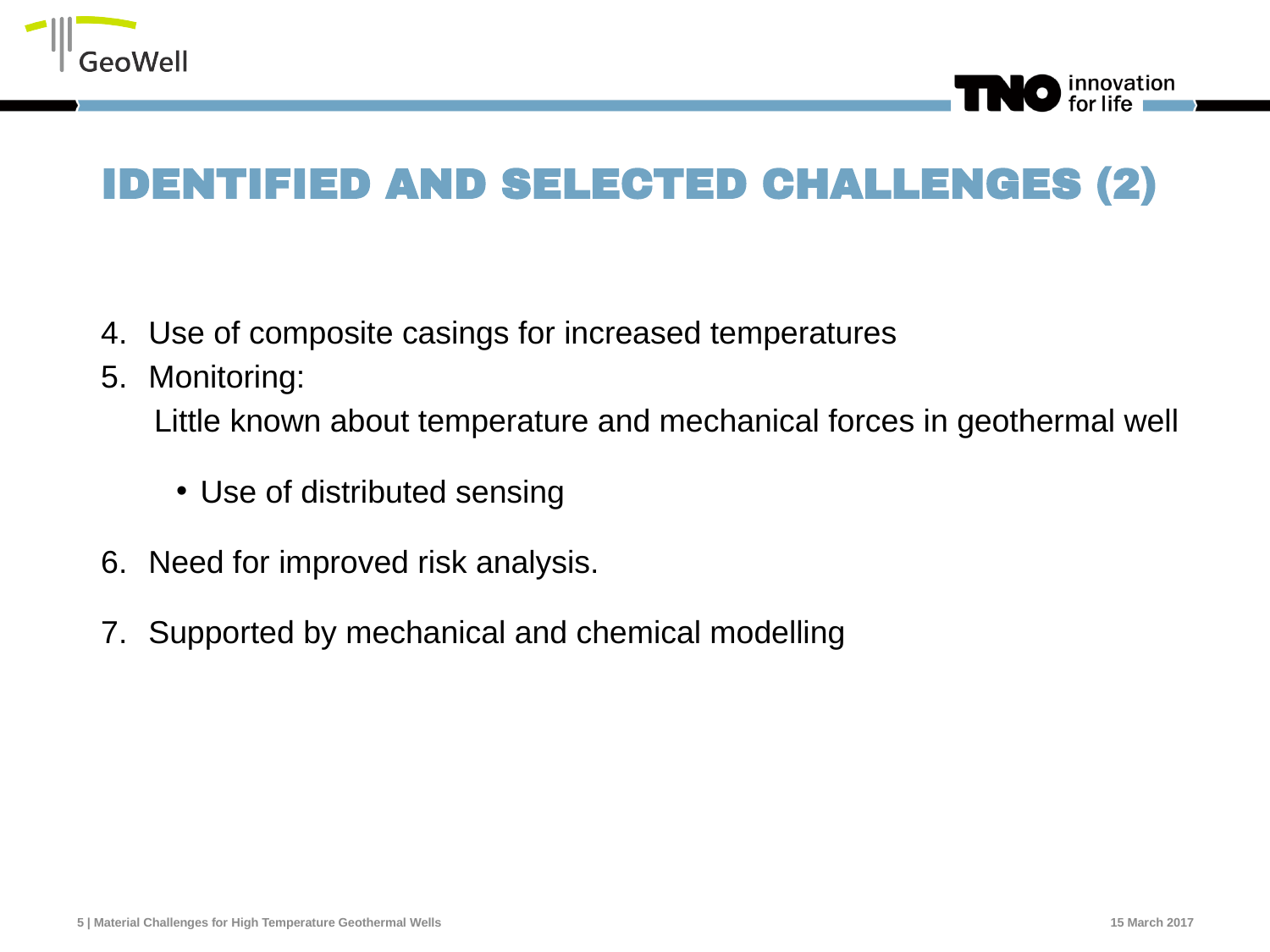

# Identified and selected challenges (2)
Use of composite casings for increased temperatures
Monitoring:
      Little known about temperature and mechanical forces in geothermal well
Use of distributed sensing
Need for improved risk analysis.
Supported by mechanical and chemical modelling

5 | Material Challenges for High Temperature Geothermal Wells
15 March 2017